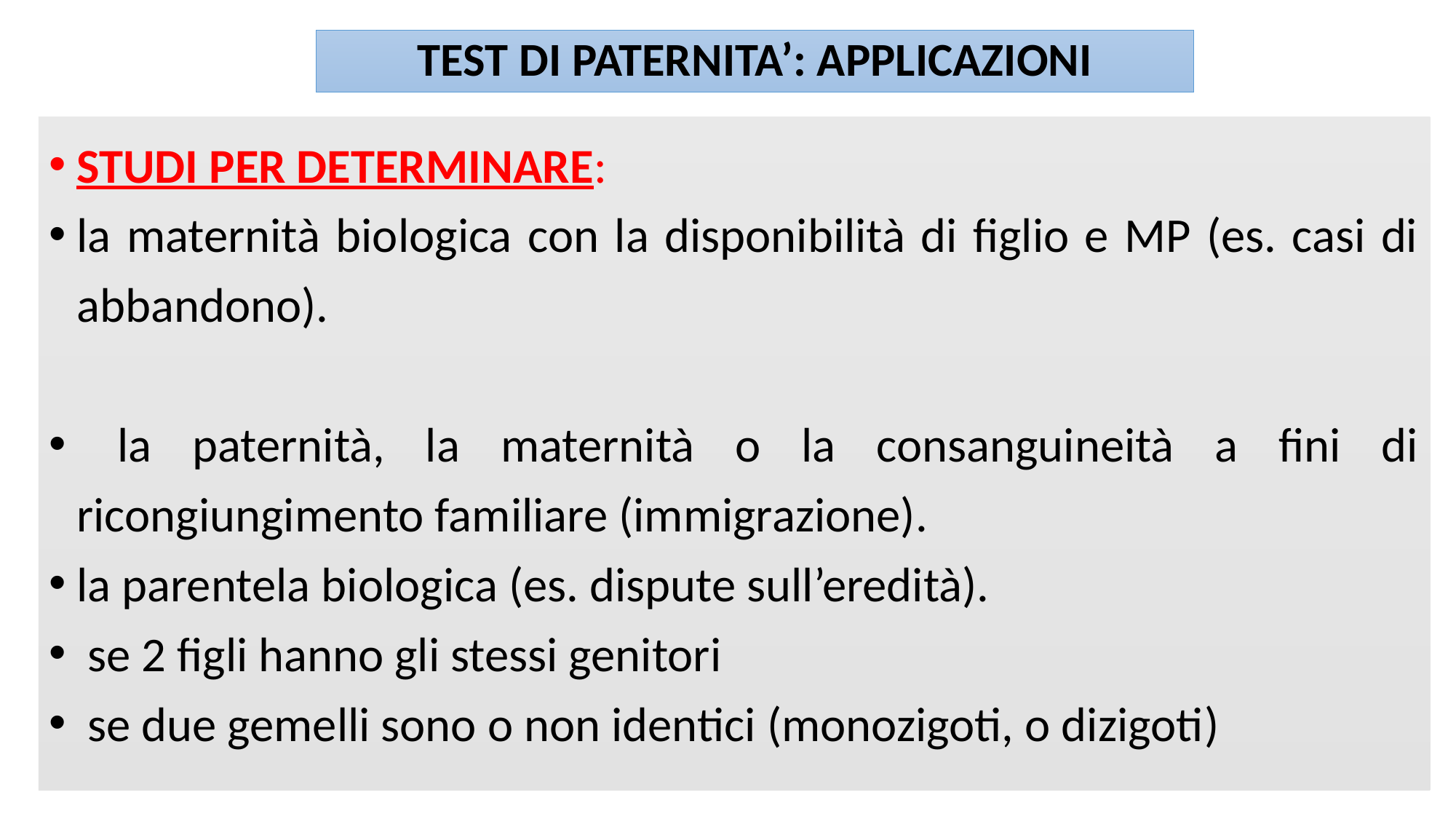

TEST DI PATERNITA’: APPLICAZIONI
STUDI PER DETERMINARE:
la maternità biologica con la disponibilità di figlio e MP (es. casi di abbandono).

 la paternità, la maternità o la consanguineità a fini di ricongiungimento familiare (immigrazione).
la parentela biologica (es. dispute sull’eredità).
 se 2 figli hanno gli stessi genitori
 se due gemelli sono o non identici (monozigoti, o dizigoti)